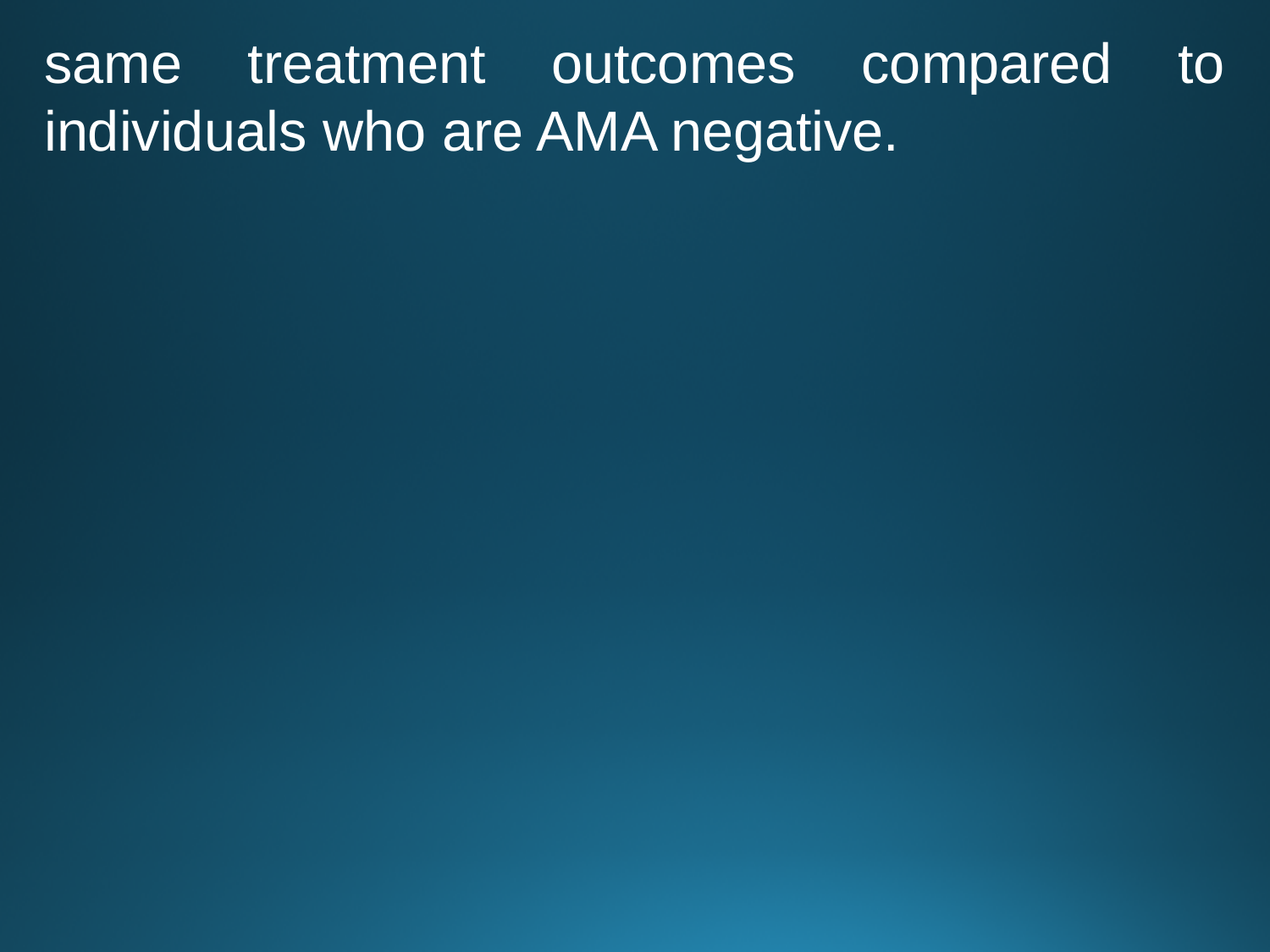

same treatment outcomes compared to individuals who are AMA negative.